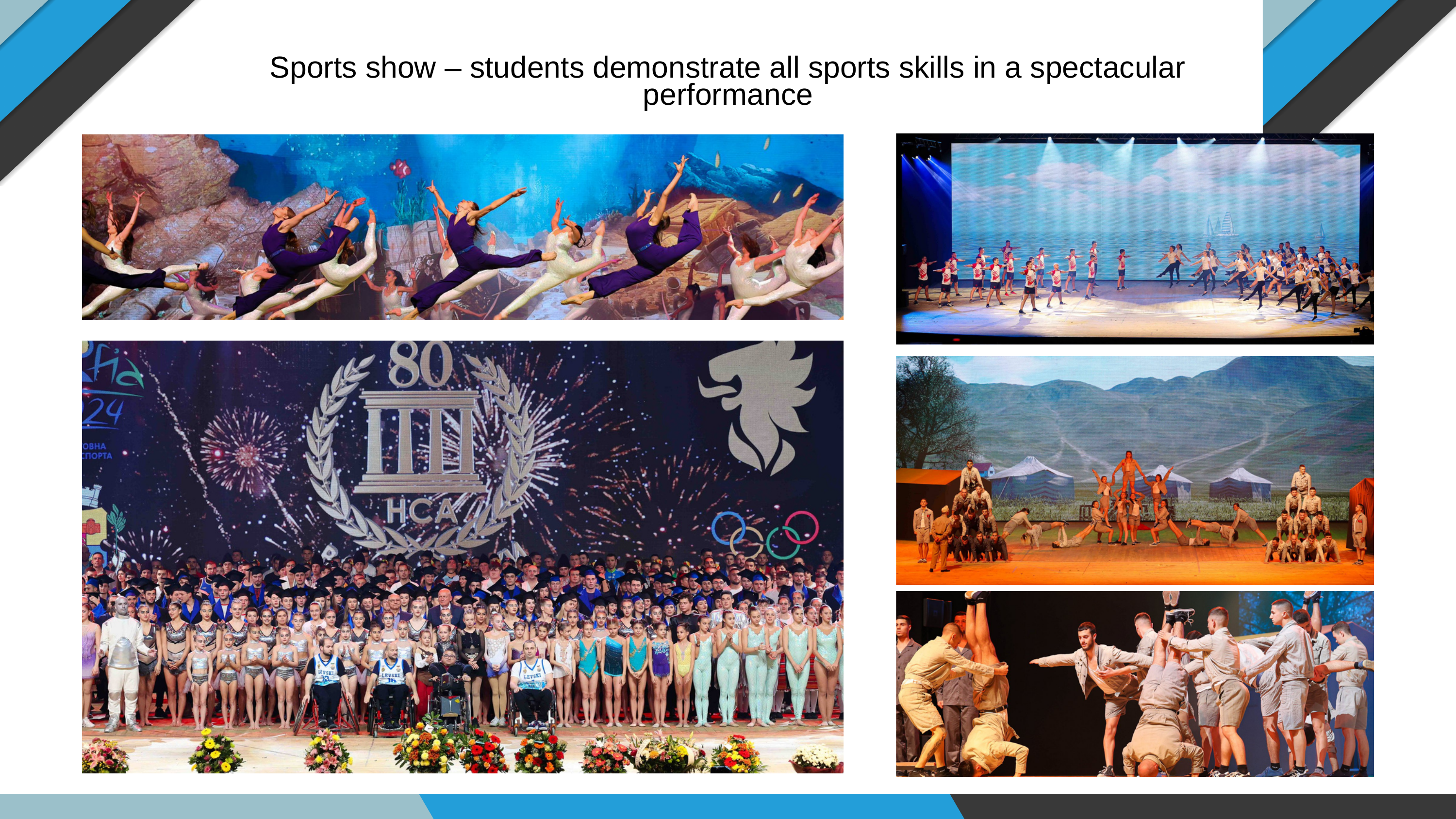

Sports show – students demonstrate all sports skills in a spectacular performance